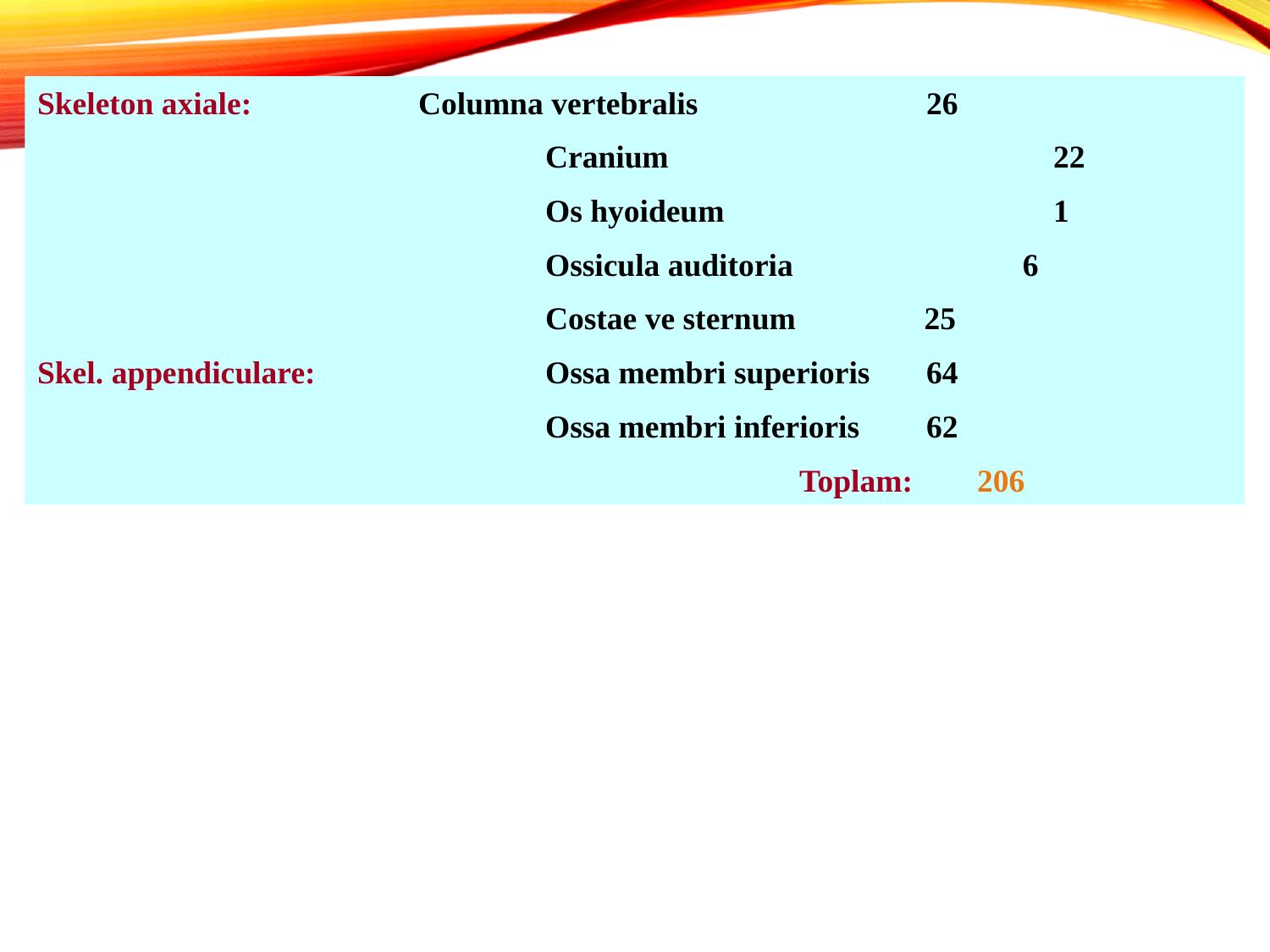

Skeleton axiale:		Columna vertebralis		26
				Cranium 		 	22
				Os hyoideum			1
				Ossicula auditoria  	            6
				Costae ve sternum                25
Skel. appendiculare:		Ossa membri superioris      	64
				Ossa membri inferioris 	62
						Toplam:        206